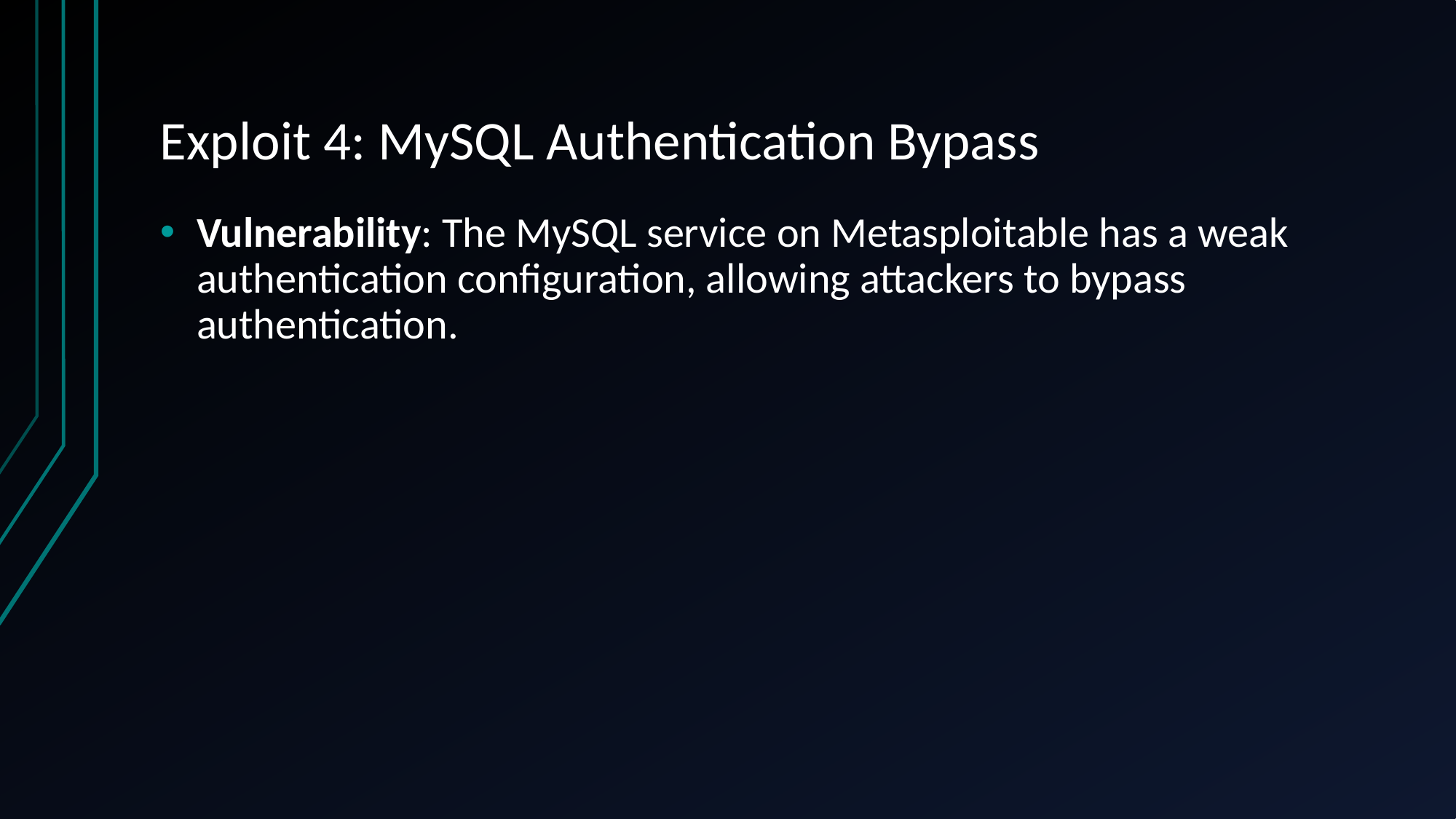

# Exploit 4: MySQL Authentication Bypass
Vulnerability: The MySQL service on Metasploitable has a weak authentication configuration, allowing attackers to bypass authentication.